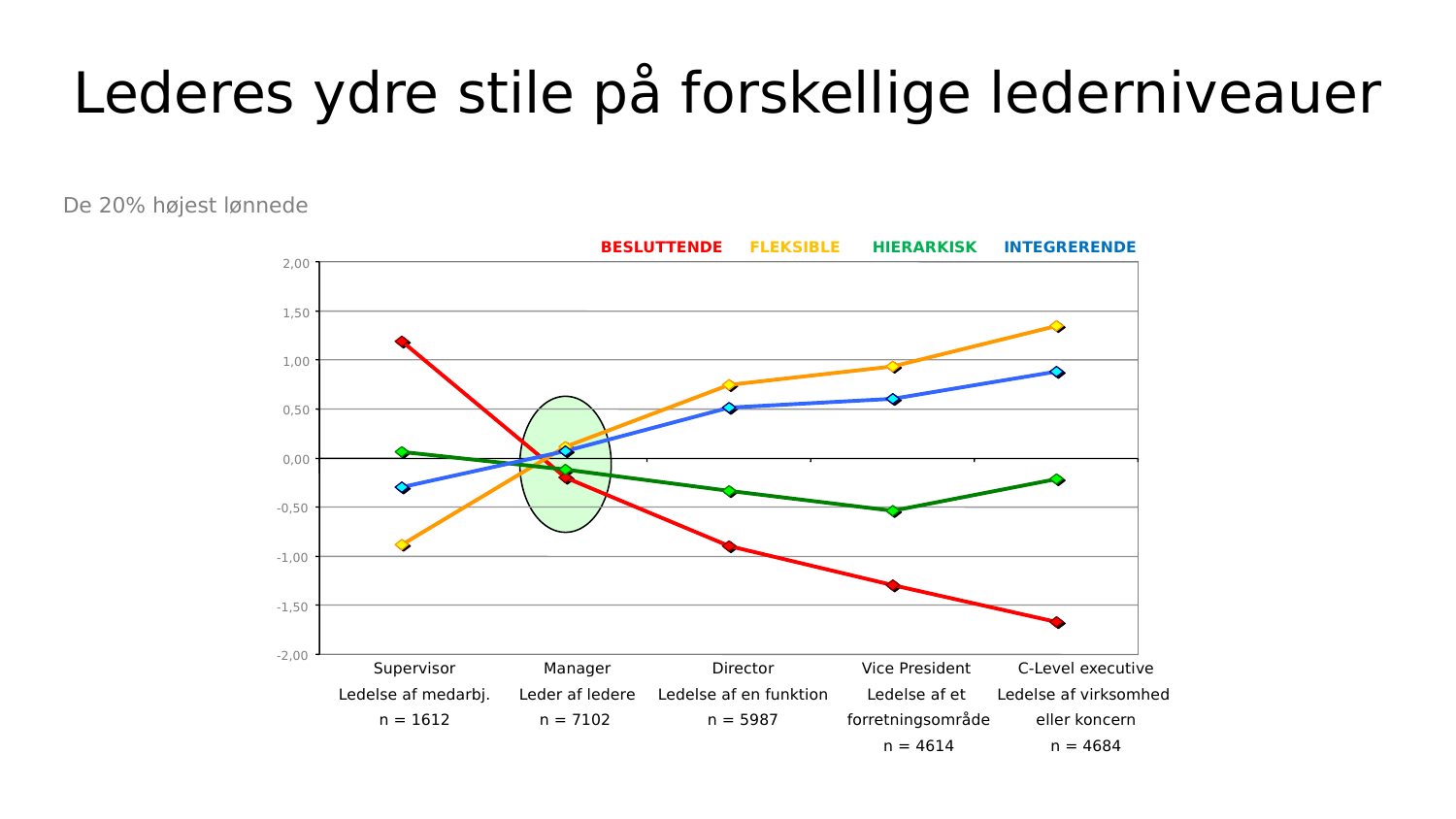

# Lederes ydre stile på forskellige lederniveauer
De 20% højest lønnede
 BESLUTTENDE     FLEKSIBLE      HIERARKISK     INTEGRERENDE
2,00

1,50

1,00

0,50

0,00

-0,50

-1,00

-1,50

-2,00

Supervisor
Ledelse af medarbj.
n = 1612
Manager
Leder af ledere
n = 7102
Director
Ledelse af en funktion
n = 5987
Vice President
Ledelse af et
forretningsområde
n = 4614
C-Level executive
Ledelse af virksomhed
eller koncern
n = 4684
Afd. chef
Mellemleder
Vicedirektør